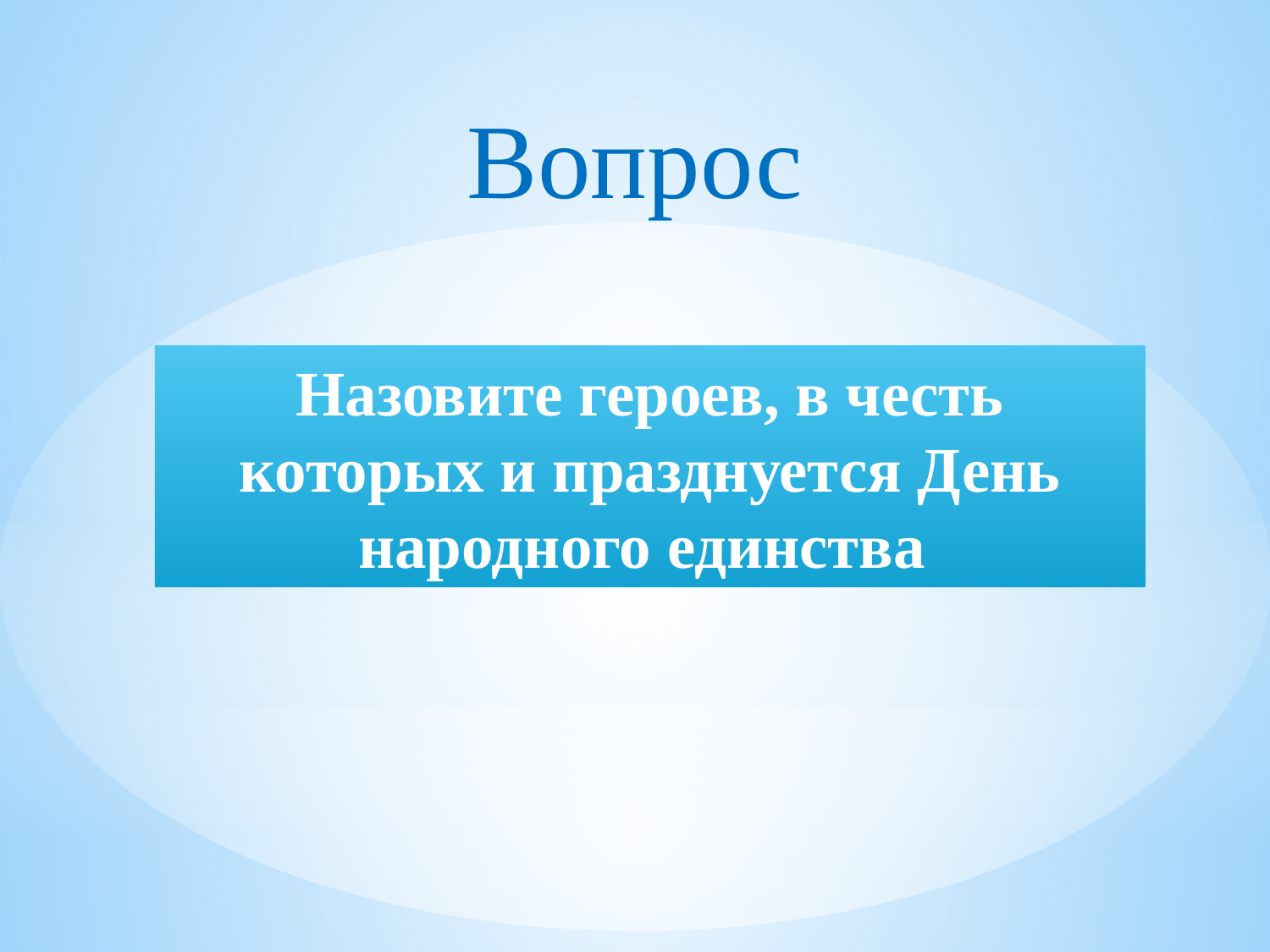

Вопрос

Назовите героев, в честь которых и празднуется День народного единства